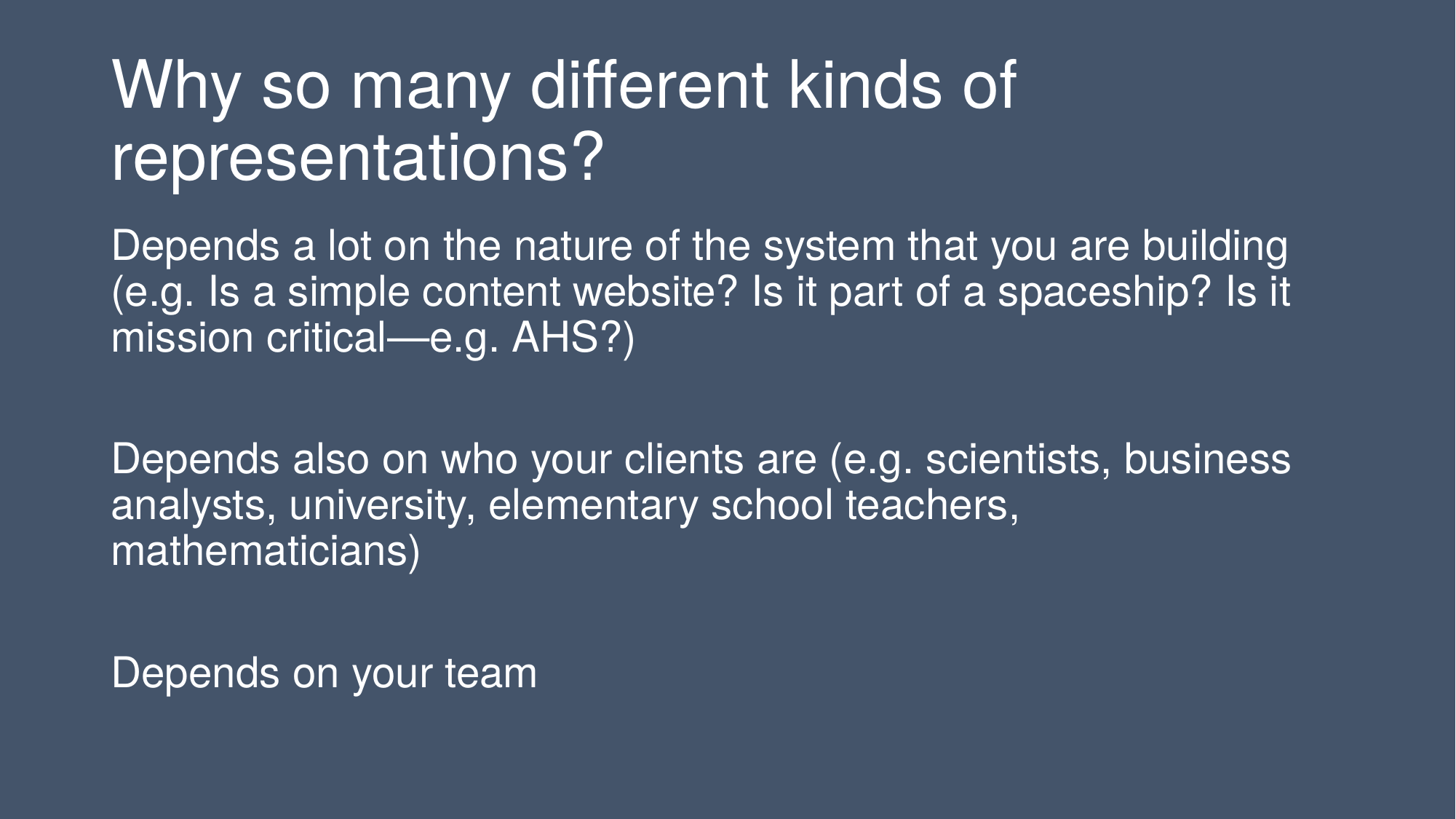

# Why so many different kinds of representations?
Depends a lot on the nature of the system that you are building (e.g. Is a simple content website? Is it part of a spaceship? Is it mission critical—e.g. AHS?)

Depends also on who your clients are (e.g. scientists, business analysts, university, elementary school teachers, mathematicians)

Depends on your team